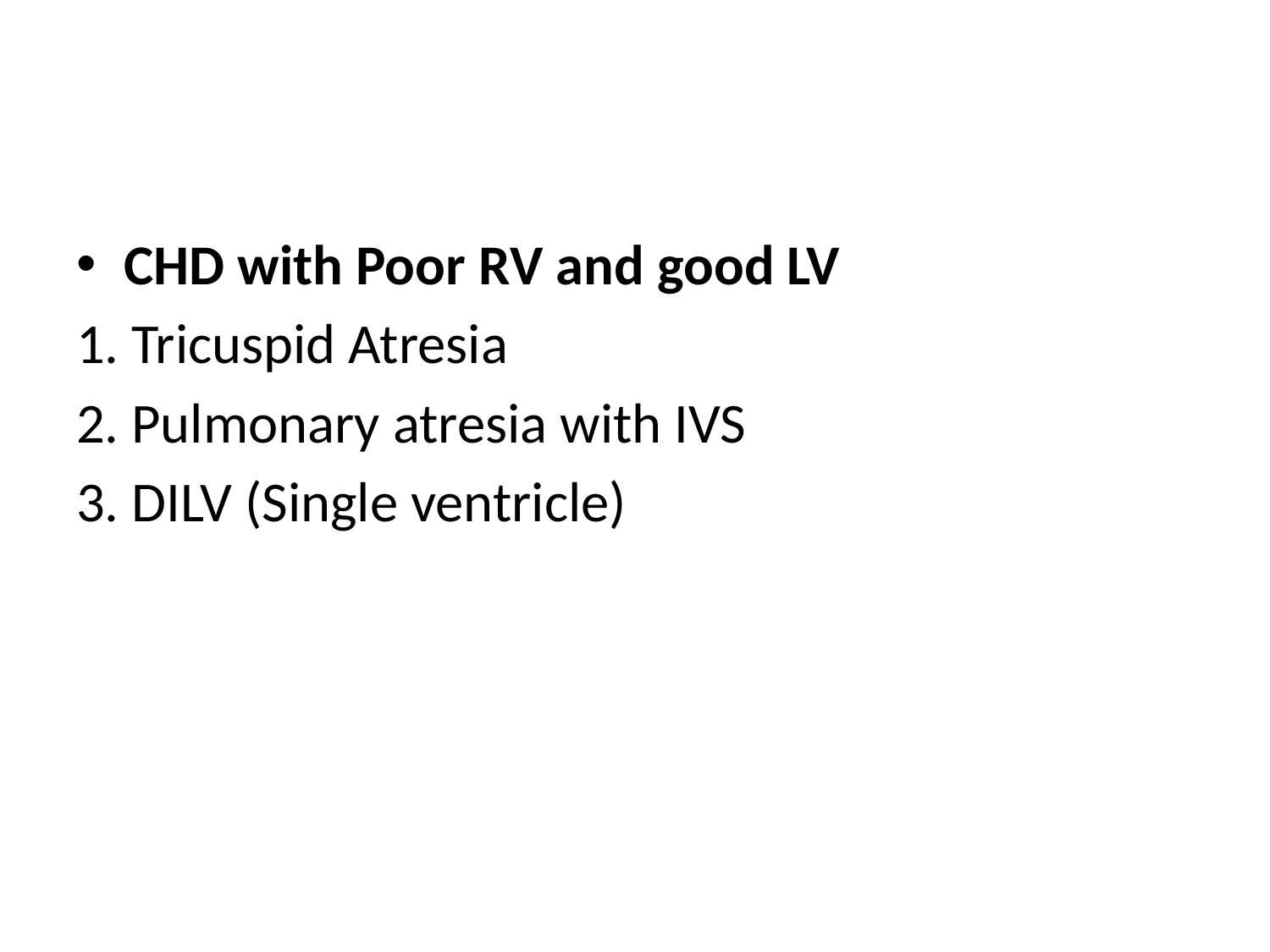

#
CHD with Poor RV and good LV
1. Tricuspid Atresia
2. Pulmonary atresia with IVS
3. DILV (Single ventricle)